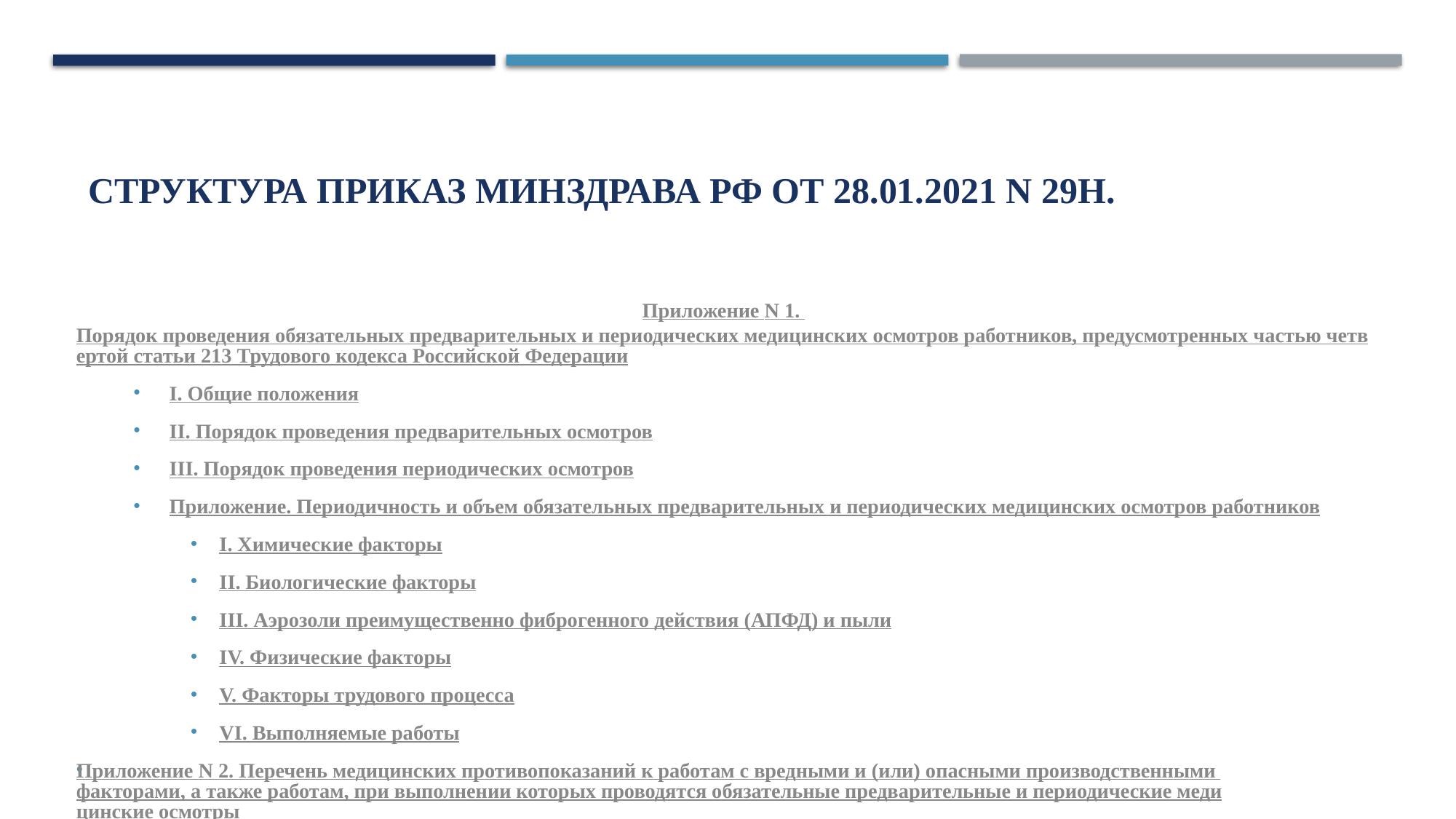

# Структура Приказ Минздрава РФ от 28.01.2021 N 29Н.

Приложение N 1. Порядок проведения обязательных предварительных и периодических медицинских осмотров работников, предусмотренных частью четвертой статьи 213 Трудового кодекса Российской Федерации
I. Общие положения
II. Порядок проведения предварительных осмотров
III. Порядок проведения периодических осмотров
Приложение. Периодичность и объем обязательных предварительных и периодических медицинских осмотров работников
I. Химические факторы
II. Биологические факторы
III. Аэрозоли преимущественно фиброгенного действия (АПФД) и пыли
IV. Физические факторы
V. Факторы трудового процесса
VI. Выполняемые работы
Приложение N 2. Перечень медицинских противопоказаний к работам с вредными и (или) опасными производственными факторами, а также работам, при выполнении которых проводятся обязательные предварительные и периодические медицинские осмотры